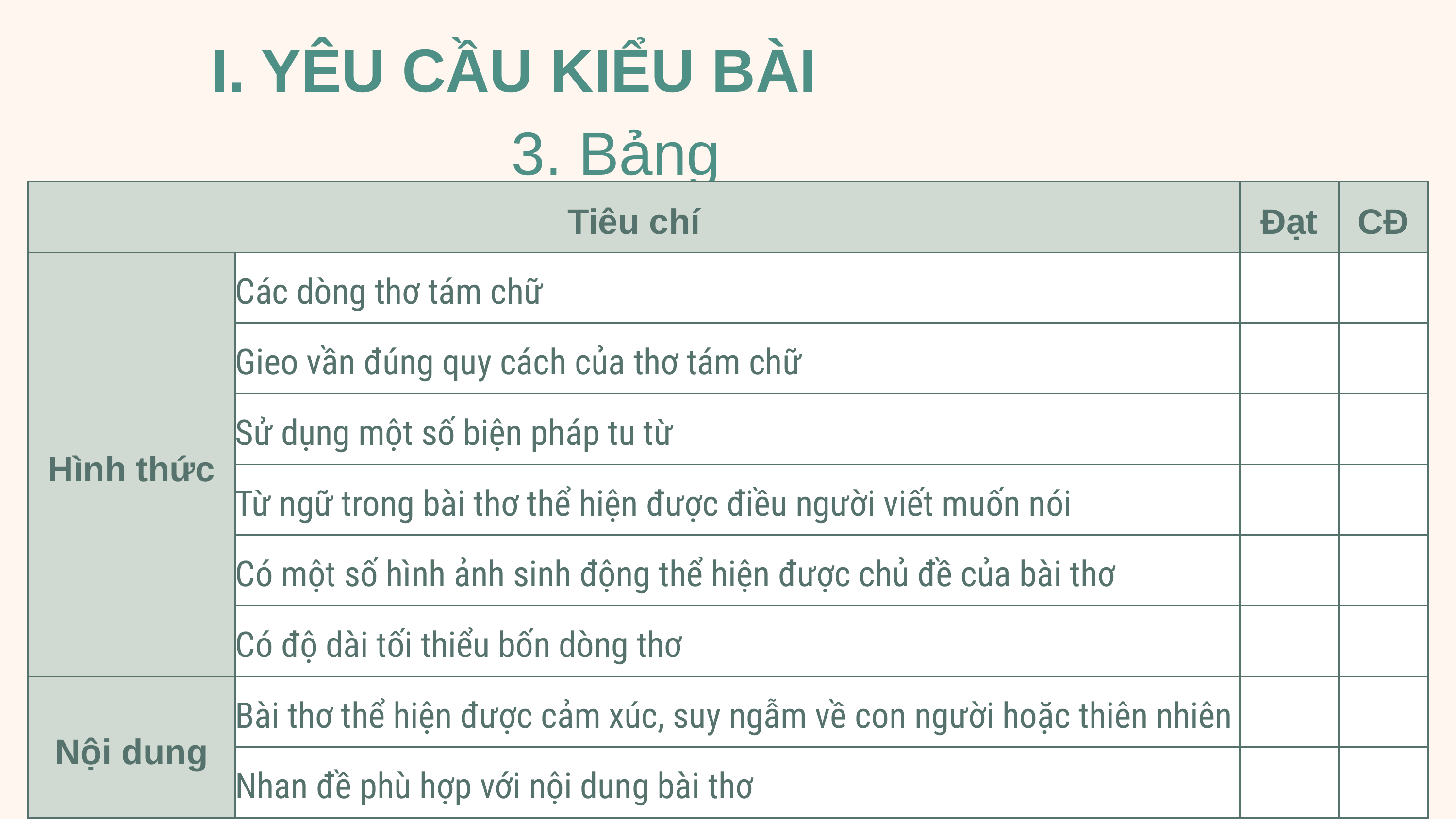

I. YÊU CẦU KIỂU BÀI
3. Bảng kiểm
| Tiêu chí | Tiêu chí | Đạt | CĐ |
| --- | --- | --- | --- |
| Hình thức | Các dòng thơ tám chữ |  |  |
| Hình thức | Gieo vần đúng quy cách của thơ tám chữ |  |  |
| Hình thức | Sử dụng một số biện pháp tu từ |  |  |
| Hình thức | Từ ngữ trong bài thơ thể hiện được điều người viết muốn nói |  |  |
| Hình thức | Có một số hình ảnh sinh động thể hiện được chủ đề của bài thơ |  |  |
| Hình thức | Có độ dài tối thiểu bốn dòng thơ |  |  |
| Nội dung | Bài thơ thể hiện được cảm xúc, suy ngẫm về con người hoặc thiên nhiên |  |  |
| Nội dung | Nhan đề phù hợp với nội dung bài thơ |  |  |

Job Search Strategy
Page 06 of 07